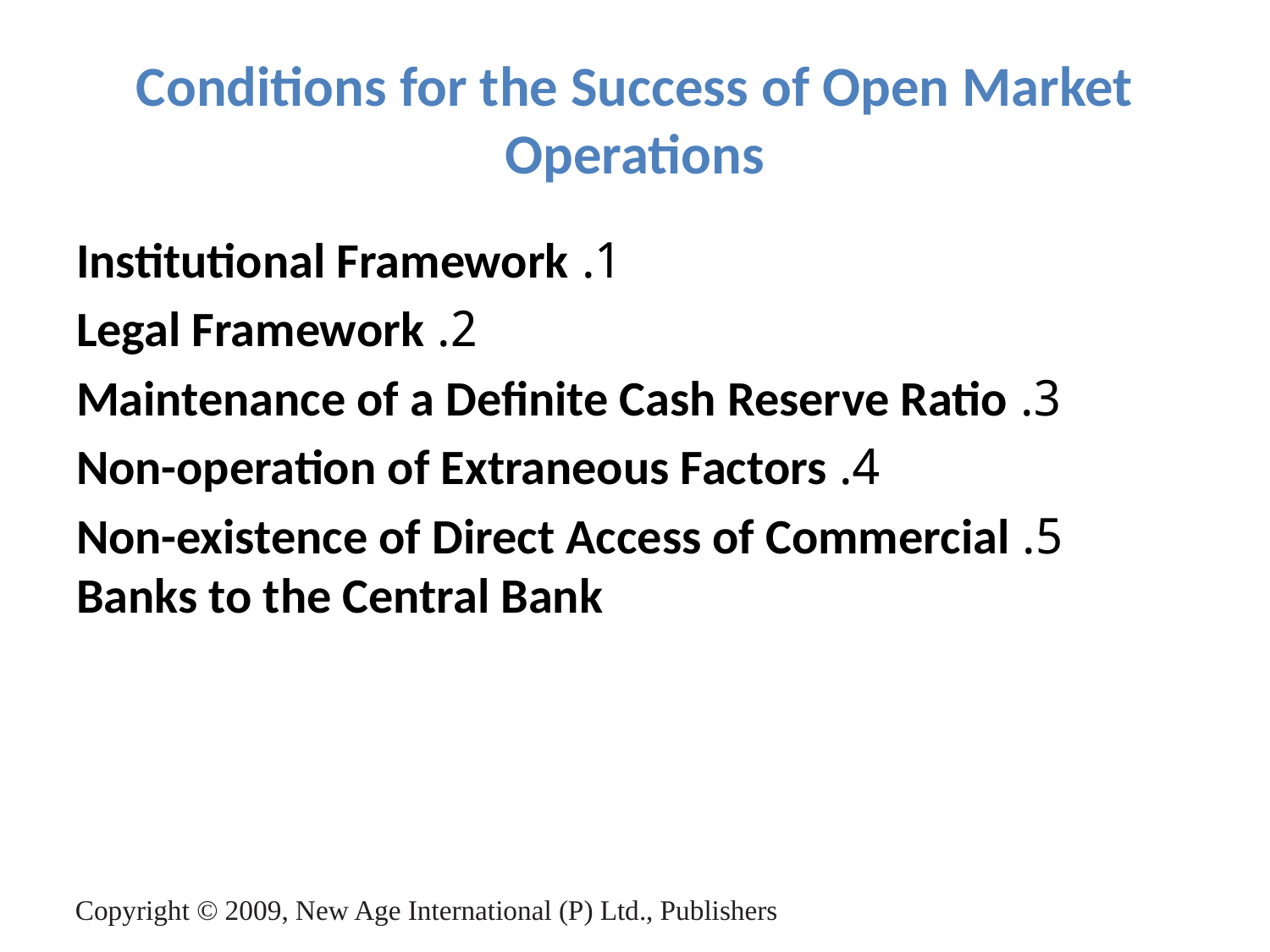

# Conditions for the Success of Open Market Operations
1. Institutional Framework
2. Legal Framework
3. Maintenance of a Definite Cash Reserve Ratio
4. Non-operation of Extraneous Factors
5. Non-existence of Direct Access of Commercial Banks to the Central Bank

Copyright © 2009, New Age International (P) Ltd., Publishers